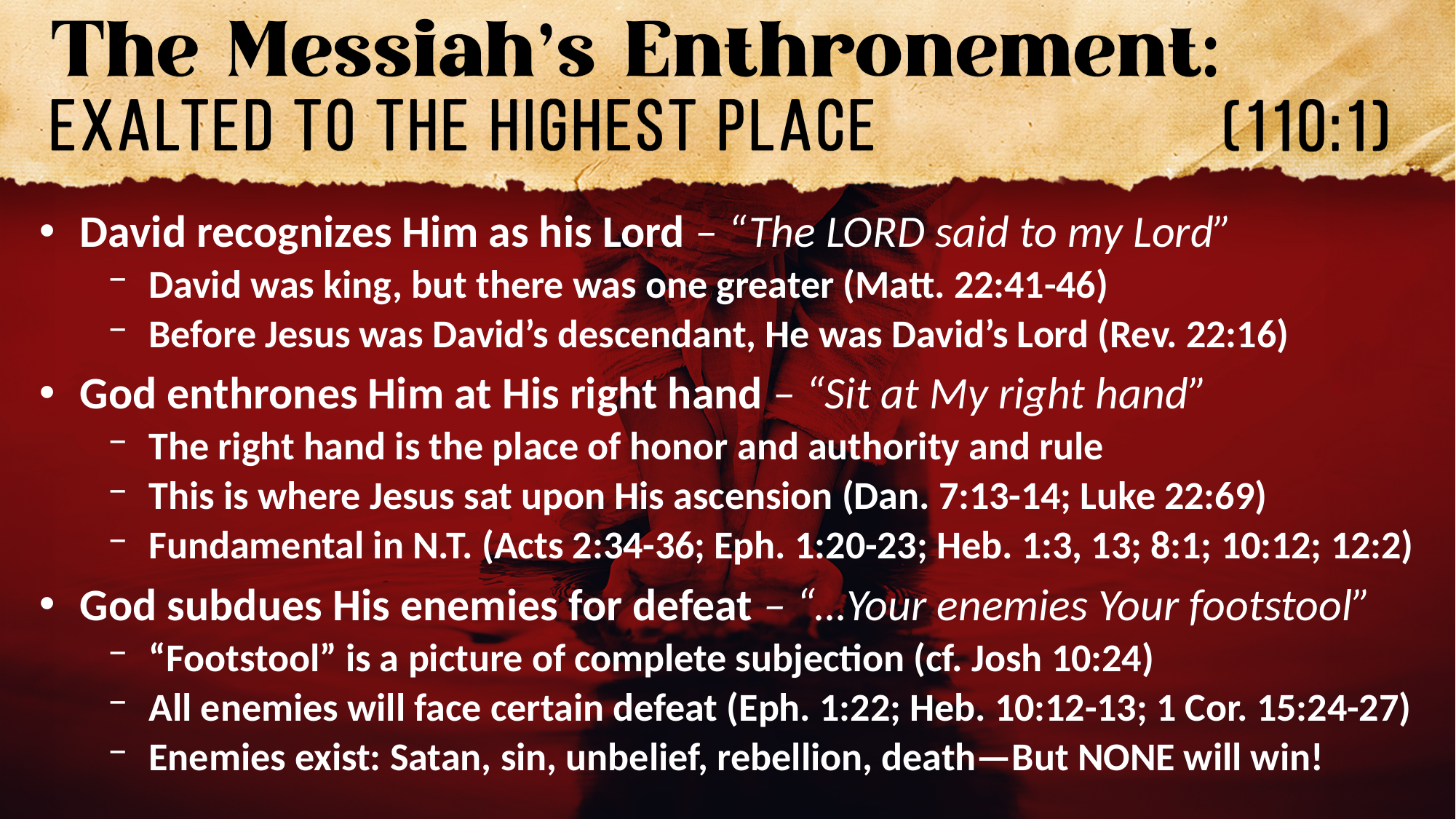

David recognizes Him as his Lord – “The LORD said to my Lord”
David was king, but there was one greater (Matt. 22:41-46)
Before Jesus was David’s descendant, He was David’s Lord (Rev. 22:16)
God enthrones Him at His right hand – “Sit at My right hand”
The right hand is the place of honor and authority and rule
This is where Jesus sat upon His ascension (Dan. 7:13-14; Luke 22:69)
Fundamental in N.T. (Acts 2:34-36; Eph. 1:20-23; Heb. 1:3, 13; 8:1; 10:12; 12:2)
God subdues His enemies for defeat – “…Your enemies Your footstool”
“Footstool” is a picture of complete subjection (cf. Josh 10:24)
All enemies will face certain defeat (Eph. 1:22; Heb. 10:12-13; 1 Cor. 15:24-27)
Enemies exist: Satan, sin, unbelief, rebellion, death—But NONE will win!